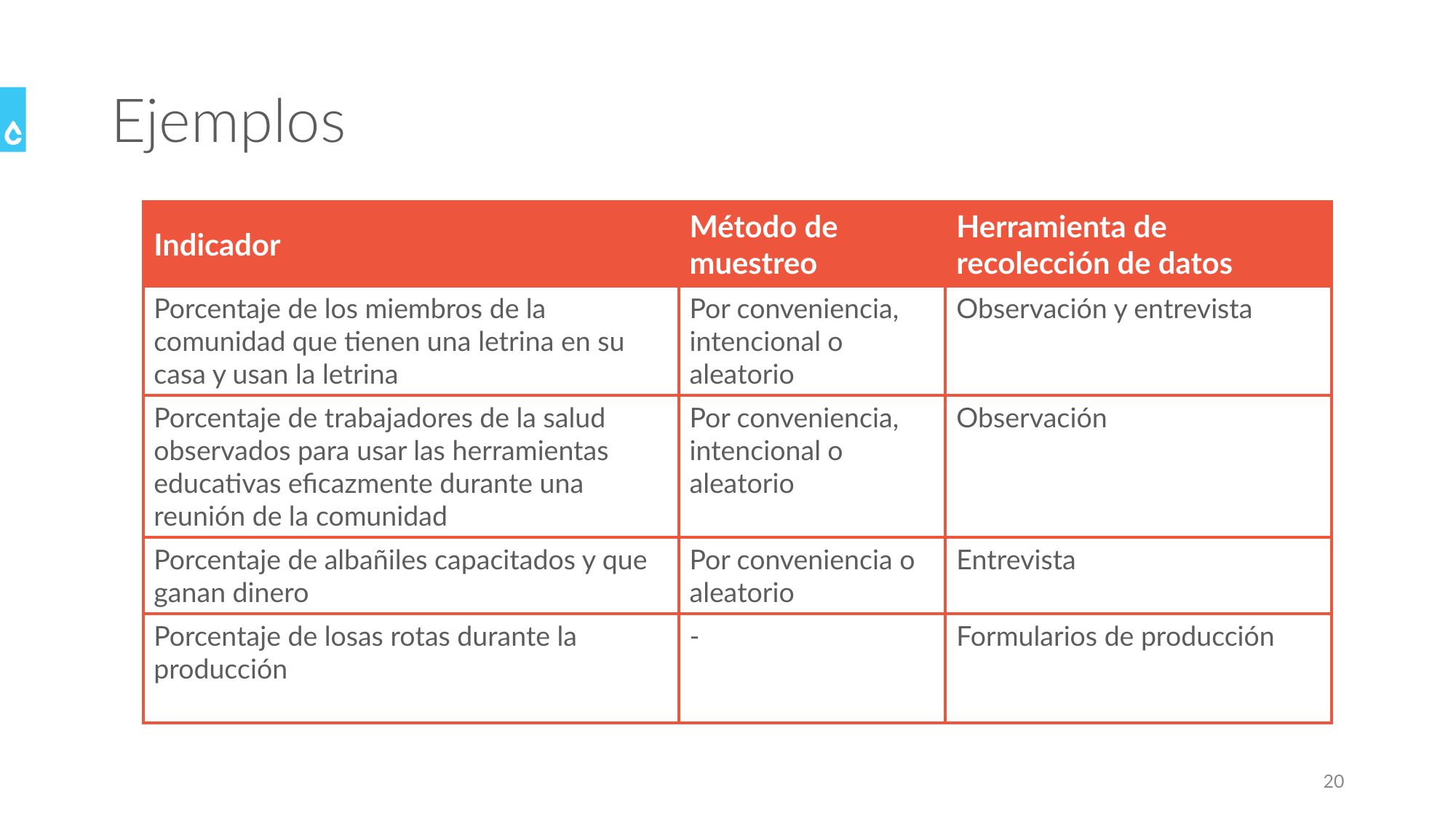

# Ejemplos
| Indicador | Método de muestreo | Herramienta de recolección de datos |
| --- | --- | --- |
| Porcentaje de los miembros de la comunidad que tienen una letrina en su casa y usan la letrina | Por conveniencia, intencional o aleatorio | Observación y entrevista |
| Porcentaje de trabajadores de la salud observados para usar las herramientas educativas eficazmente durante una reunión de la comunidad | Por conveniencia, intencional o aleatorio | Observación |
| Porcentaje de albañiles capacitados y que ganan dinero | Por conveniencia o aleatorio | Entrevista |
| Porcentaje de losas rotas durante la producción | - | Formularios de producción |
20